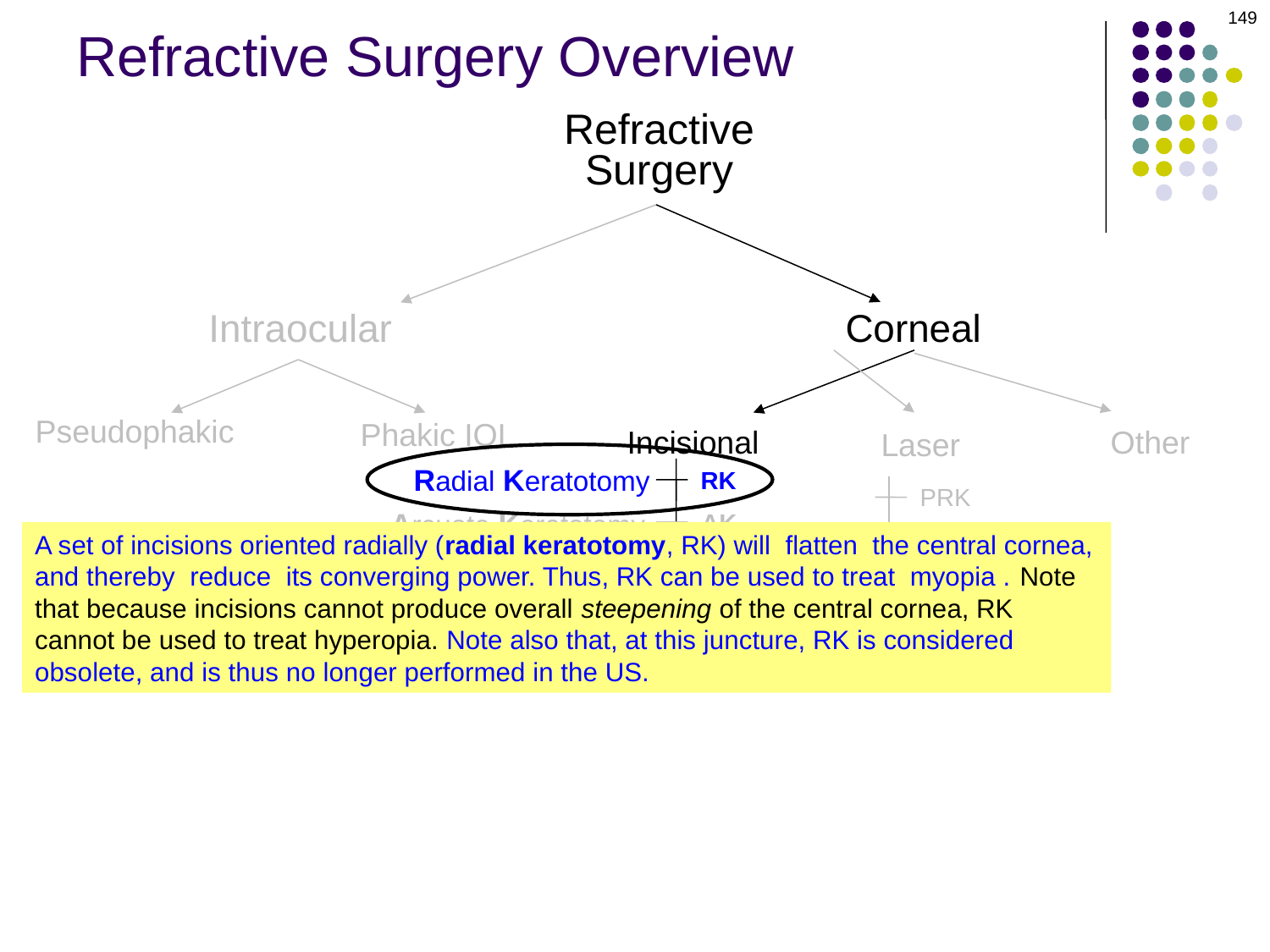

149
# Refractive Surgery Overview
Refractive
Surgery

Intraocular
Corneal

Pseudophakic
Phakic IOL
Other
Incisional
Laser

Radial Keratotomy

RK
PRK

Arcuate Keratotomy
AK
LASEK
A set of incisions oriented radially (radial keratotomy, RK) will  flatten  the central cornea, and thereby  reduce  its converging power. Thus, RK can be used to treat  myopia . Note that because incisions cannot produce overall steepening of the central cornea, RK cannot be used to treat hyperopia. Note also that, at this juncture, RK is considered obsolete, and is thus no longer performed in the US.

Limbal Relaxing Incisions
LRI
Epi-LASIK

LASIK